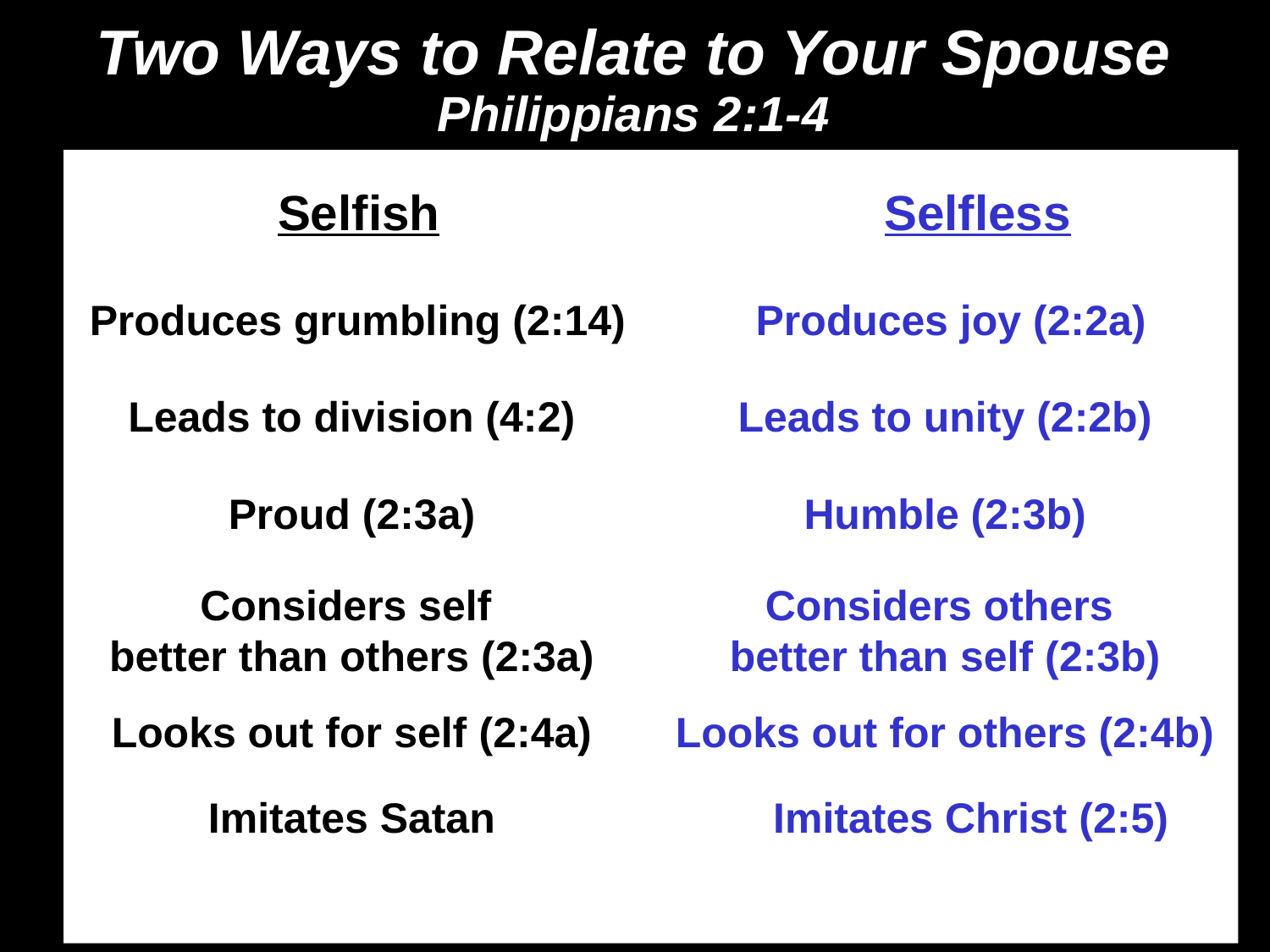

186d

Two Ways to Relate to Your Spouse
Philippians 2:1-4

 Selfish

 Selfless

 Produces grumbling (2:14)
 Produces joy (2:2a)
Leads to division (4:2)
Leads to unity (2:2b)
Proud (2:3a)
Humble (2:3b)
Considers self
better than others (2:3a)
Considers others
better than self (2:3b)
Looks out for self (2:4a)
Looks out for others (2:4b)

Imitates Satan

Imitates Christ (2:5)